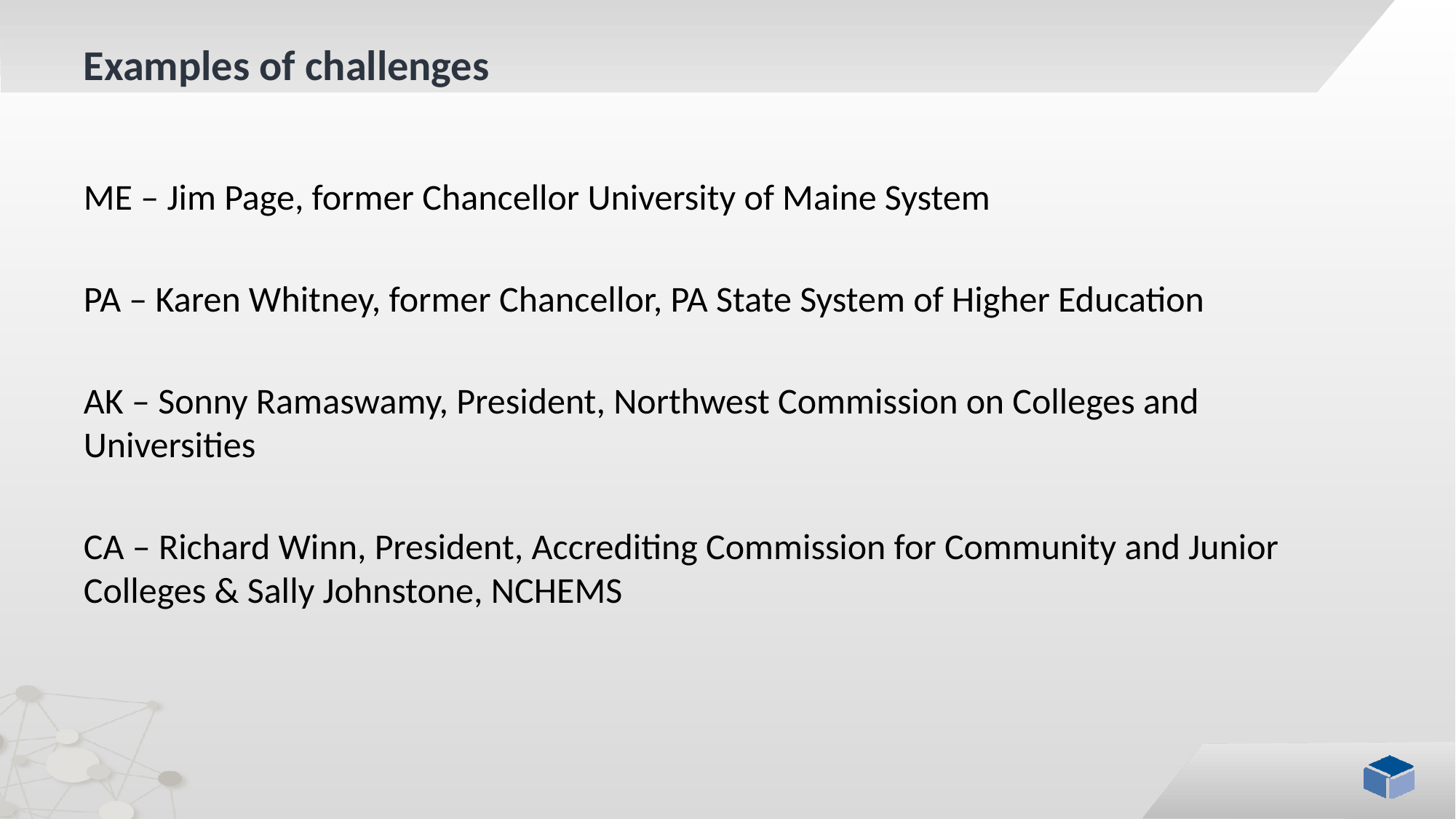

# Examples of challenges
ME – Jim Page, former Chancellor University of Maine System

PA – Karen Whitney, former Chancellor, PA State System of Higher Education

AK – Sonny Ramaswamy, President, Northwest Commission on Colleges and Universities

CA – Richard Winn, President, Accrediting Commission for Community and Junior Colleges & Sally Johnstone, NCHEMS